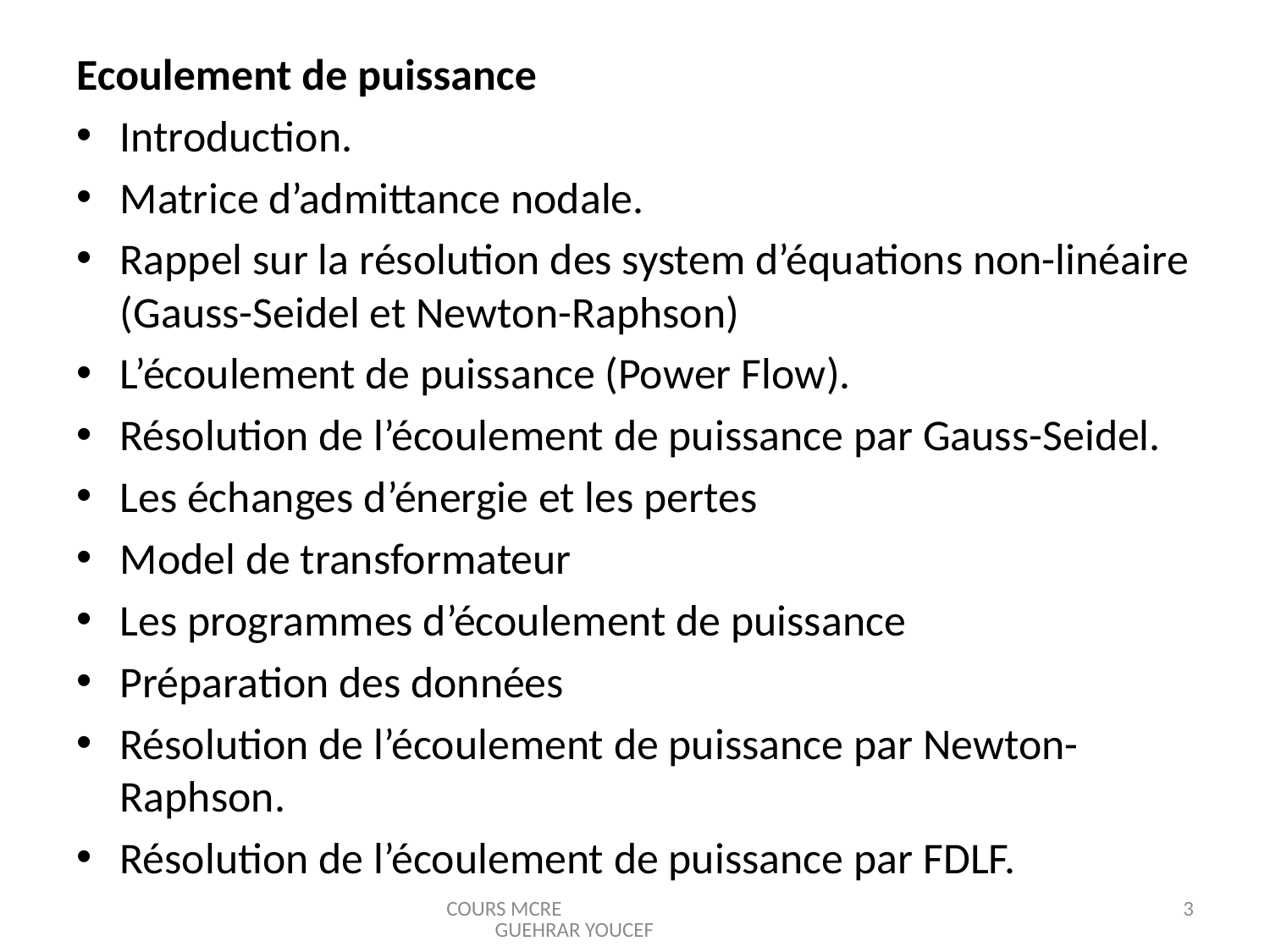

Ecoulement de puissance
Introduction.
Matrice d’admittance nodale.
Rappel sur la résolution des system d’équations non-linéaire (Gauss-Seidel et Newton-Raphson)
L’écoulement de puissance (Power Flow).
Résolution de l’écoulement de puissance par Gauss-Seidel.
Les échanges d’énergie et les pertes
Model de transformateur
Les programmes d’écoulement de puissance
Préparation des données
Résolution de l’écoulement de puissance par Newton-Raphson.
Résolution de l’écoulement de puissance par FDLF.

COURS MCRE                                                               GUEHRAR YOUCEF
3